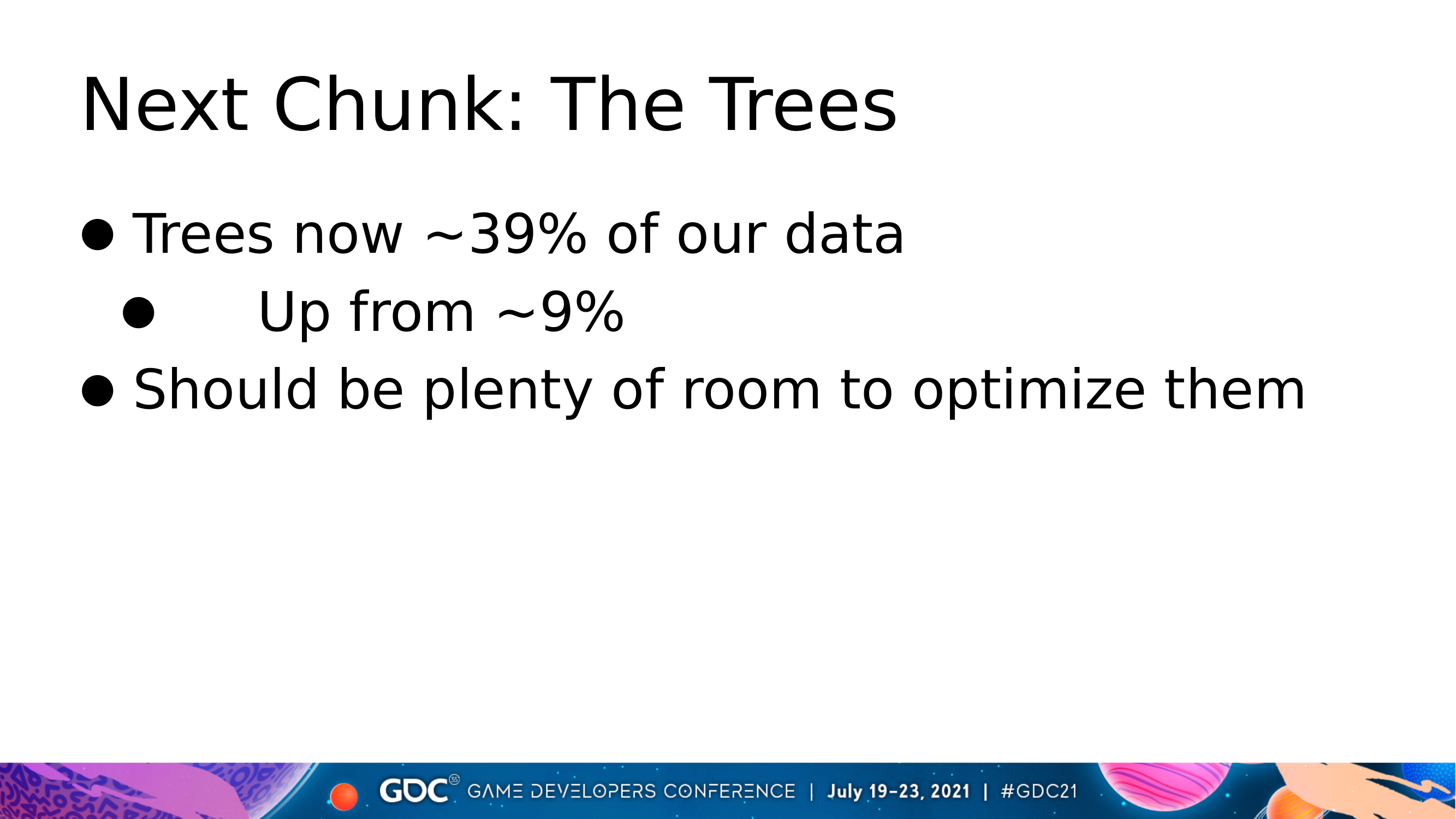

# Next Chunk: The Trees
Trees now ~39% of our data
Up from ~9%
Should be plenty of room to optimize them